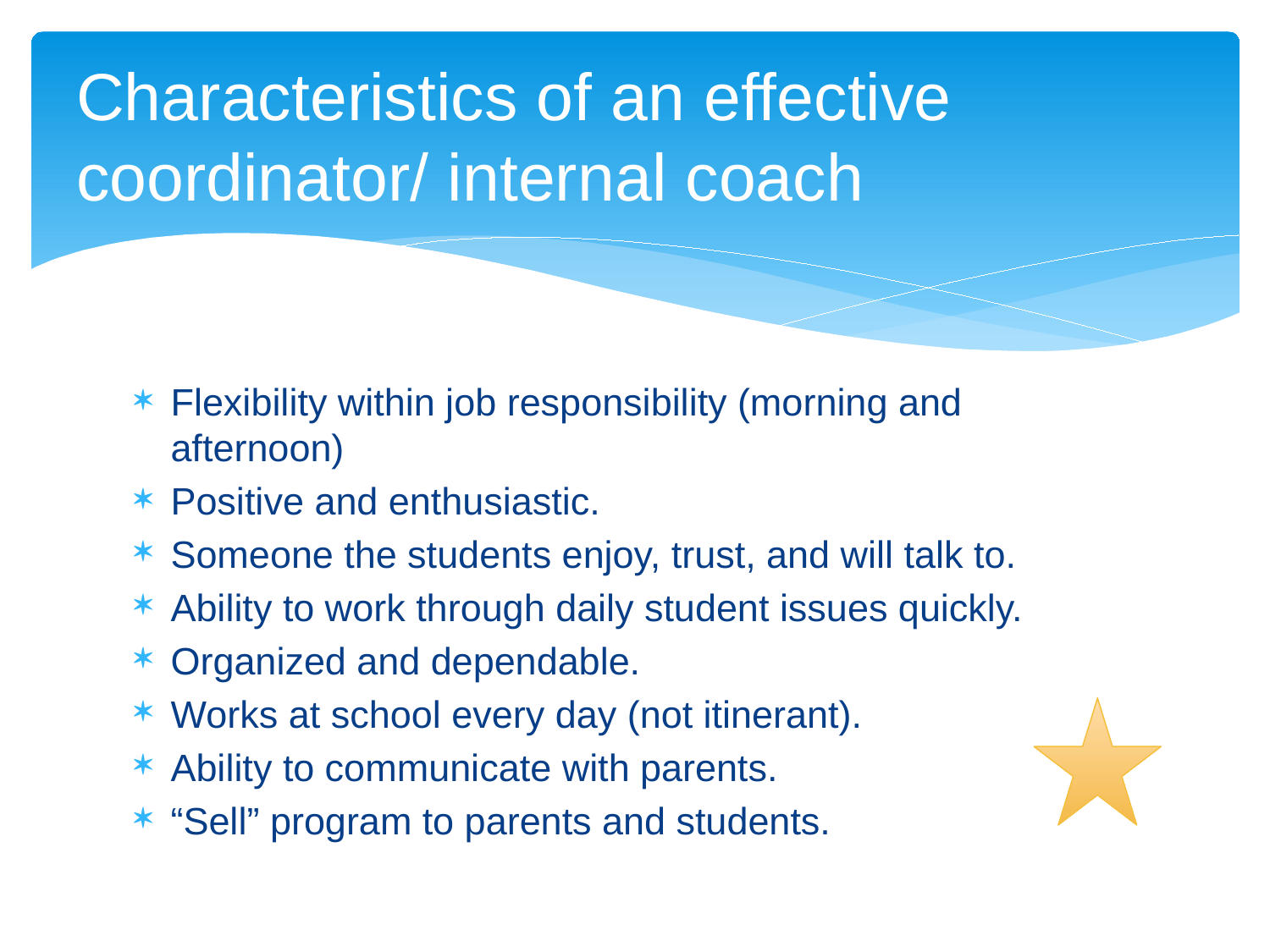

# Characteristics of an effective coordinator/ internal coach
Flexibility within job responsibility (morning and afternoon)
Positive and enthusiastic.
Someone the students enjoy, trust, and will talk to.
Ability to work through daily student issues quickly.
Organized and dependable.
Works at school every day (not itinerant).
Ability to communicate with parents.
“Sell” program to parents and students.